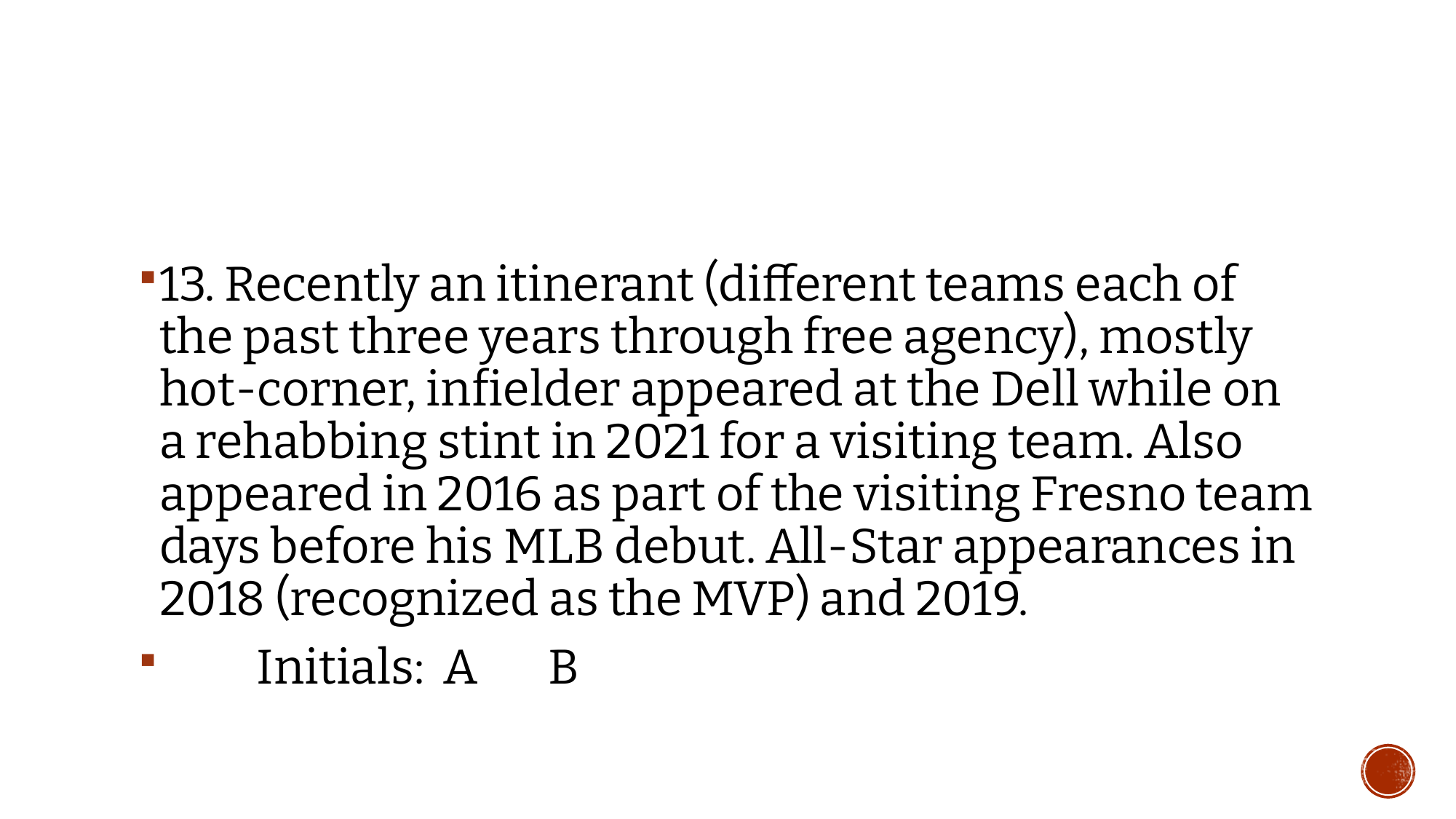

#
13. Recently an itinerant (different teams each of the past three years through free agency), mostly hot-corner, infielder appeared at the Dell while on a rehabbing stint in 2021 for a visiting team. Also appeared in 2016 as part of the visiting Fresno team days before his MLB debut. All-Star appearances in 2018 (recognized as the MVP) and 2019.
	Initials:  A		B